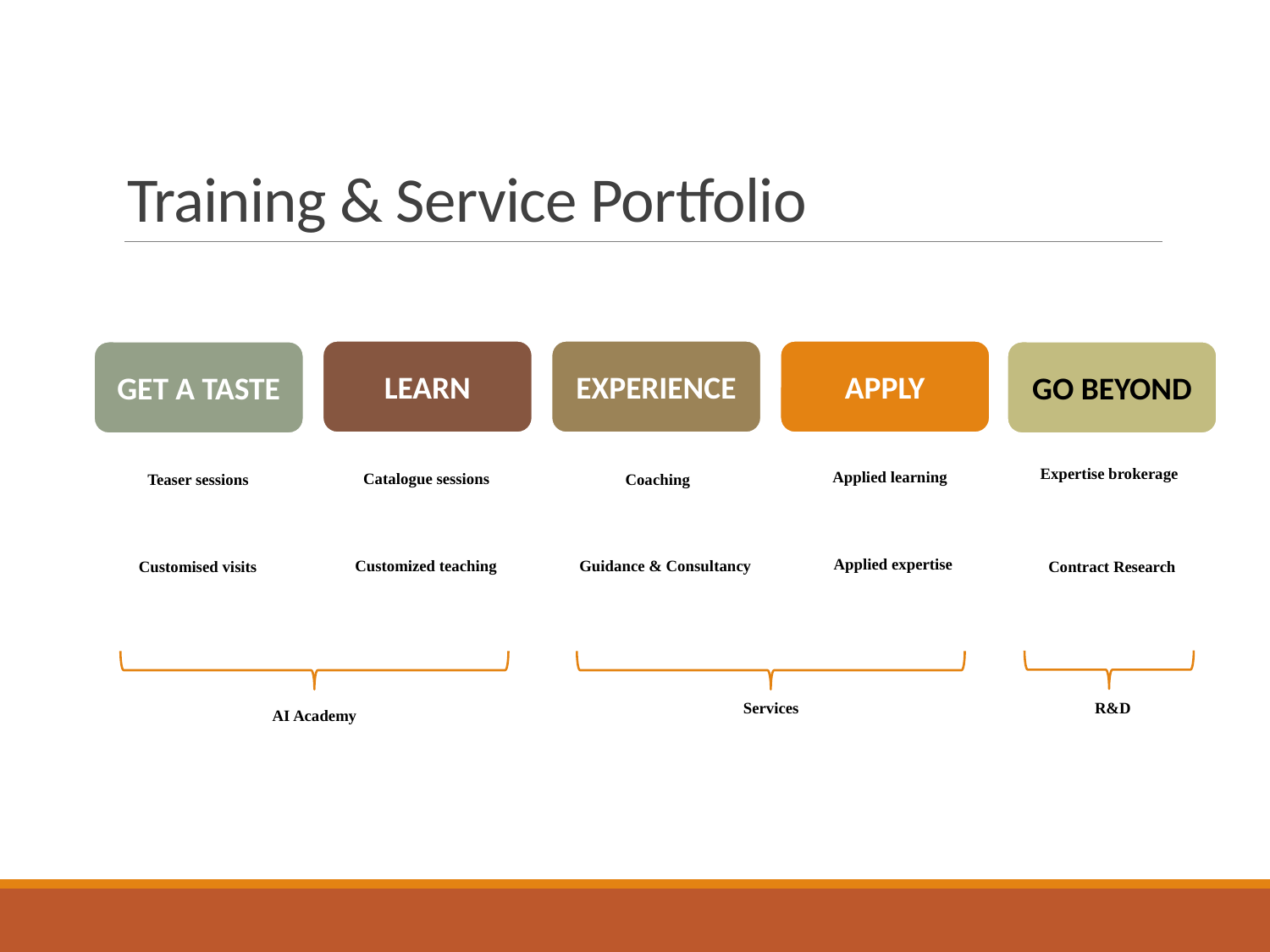

# Training & Service Portfolio
LEARN
EXPERIENCE
APPLY
GET A TASTE
GO BEYOND
Expertise brokerage
Applied learning
Catalogue sessions

Teaser sessions

Coaching

Applied expertise

Customized teaching
Guidance & Consultancy
Customised visits
Contract Research

Services
R&D
AI Academy